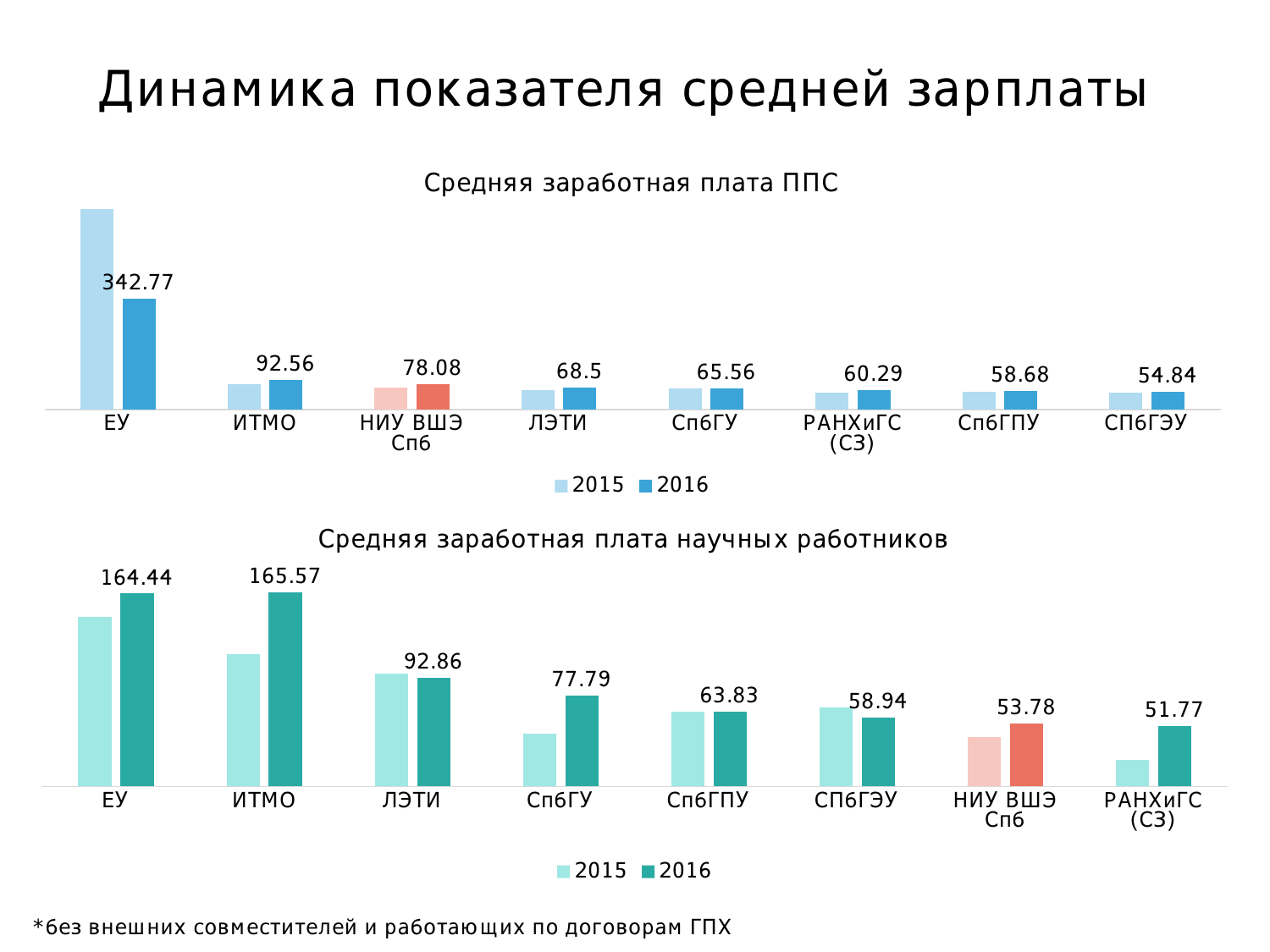

# Динамика показателя средней зарплаты

### Chart: Средняя заработная плата ППС

| Category | 2015 | 2016 |
|---|---|---|
| ЕУ | 619.5599999999997 | 342.77 |
| ИТМО | 77.22 | 92.56 |
| НИУ ВШЭ Спб | 69.19 | 78.08 |
| ЛЭТИ | 60.12 | 68.5 |
| СпбГУ | 64.56 | 65.56 |
| РАНХиГС (СЗ) | 52.11 | 60.29 |
| СпбГПУ | 55.12 | 58.68 |
| СПбГЭУ | 51.87 | 54.84 |

### Chart: Средняя заработная плата научных работников

| Category | 2015 | 2016 |
|---|---|---|
| ЕУ | 144.55 | 164.44 |
| ИТМО | 112.98 | 165.57 |
| ЛЭТИ | 96.21 | 92.86 |
| СпбГУ | 44.88 | 77.79 |
| СпбГПУ | 63.49 | 63.83 |
| СПбГЭУ | 67.5 | 58.94 |
| НИУ ВШЭ Спб | 42.45 | 53.78 |
| РАНХиГС (СЗ) | 22.7 | 51.77 |
*без внешних совместителей и работающих по договорам ГПХ